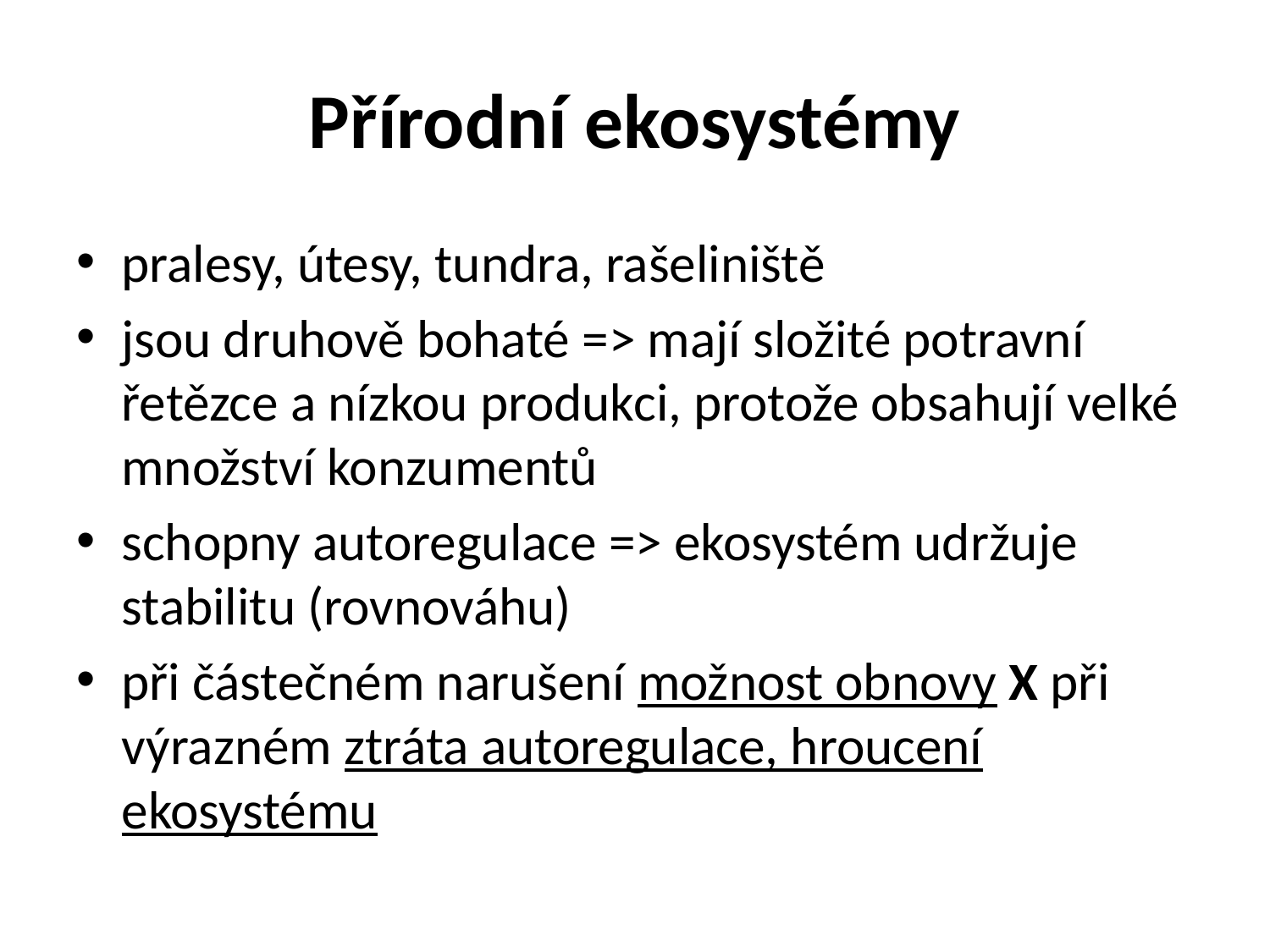

# Přírodní ekosystémy
pralesy, útesy, tundra, rašeliniště
jsou druhově bohaté => mají složité potravní řetězce a nízkou produkci, protože obsahují velké množství konzumentů
schopny autoregulace => ekosystém udržuje stabilitu (rovnováhu)
při částečném narušení možnost obnovy X při výrazném ztráta autoregulace, hroucení ekosystému